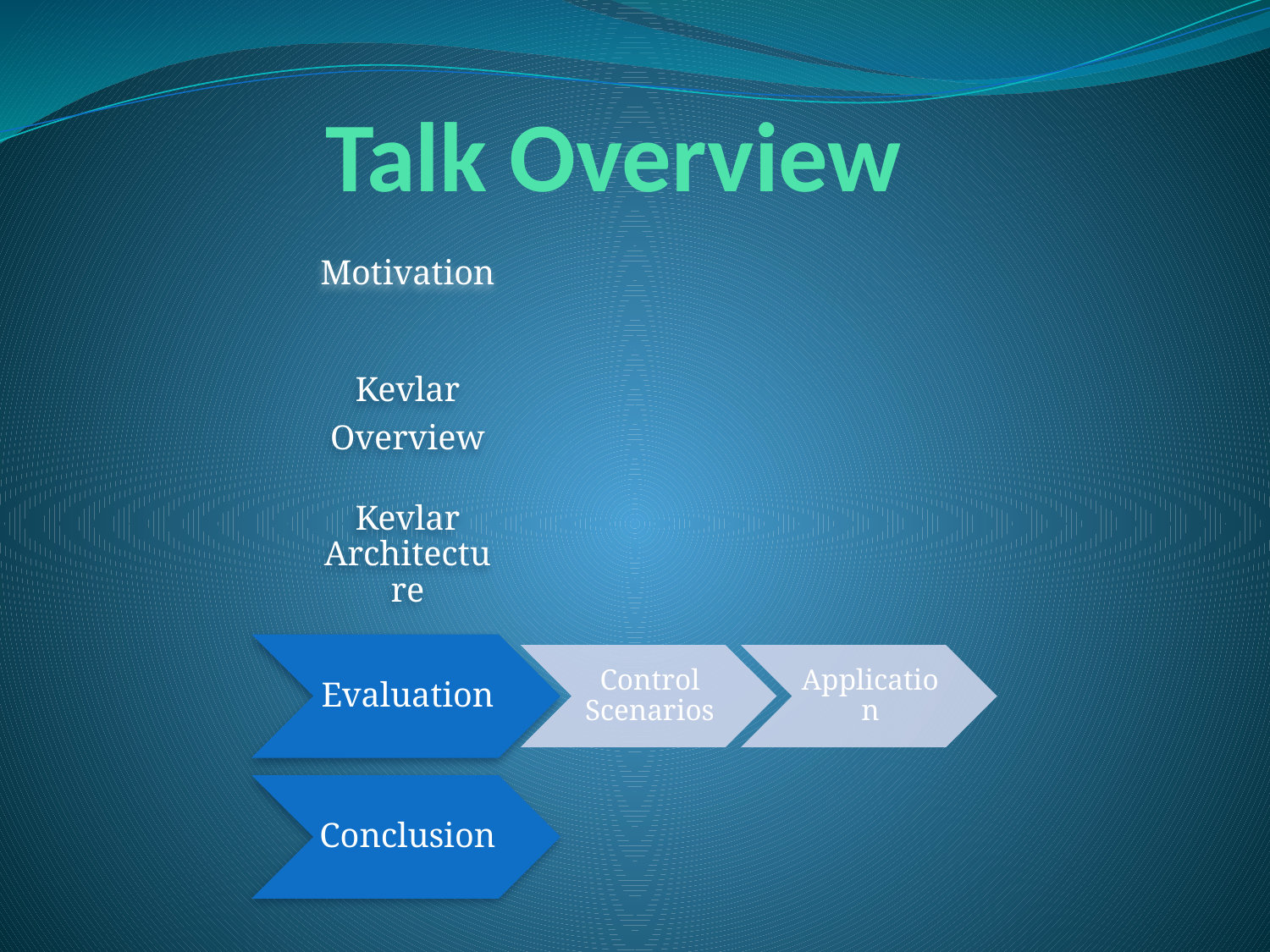

# Talk Overview
Motivation
Kevlar
Overview
Kevlar Architecture
Evaluation
Control Scenarios
Application
Conclusion